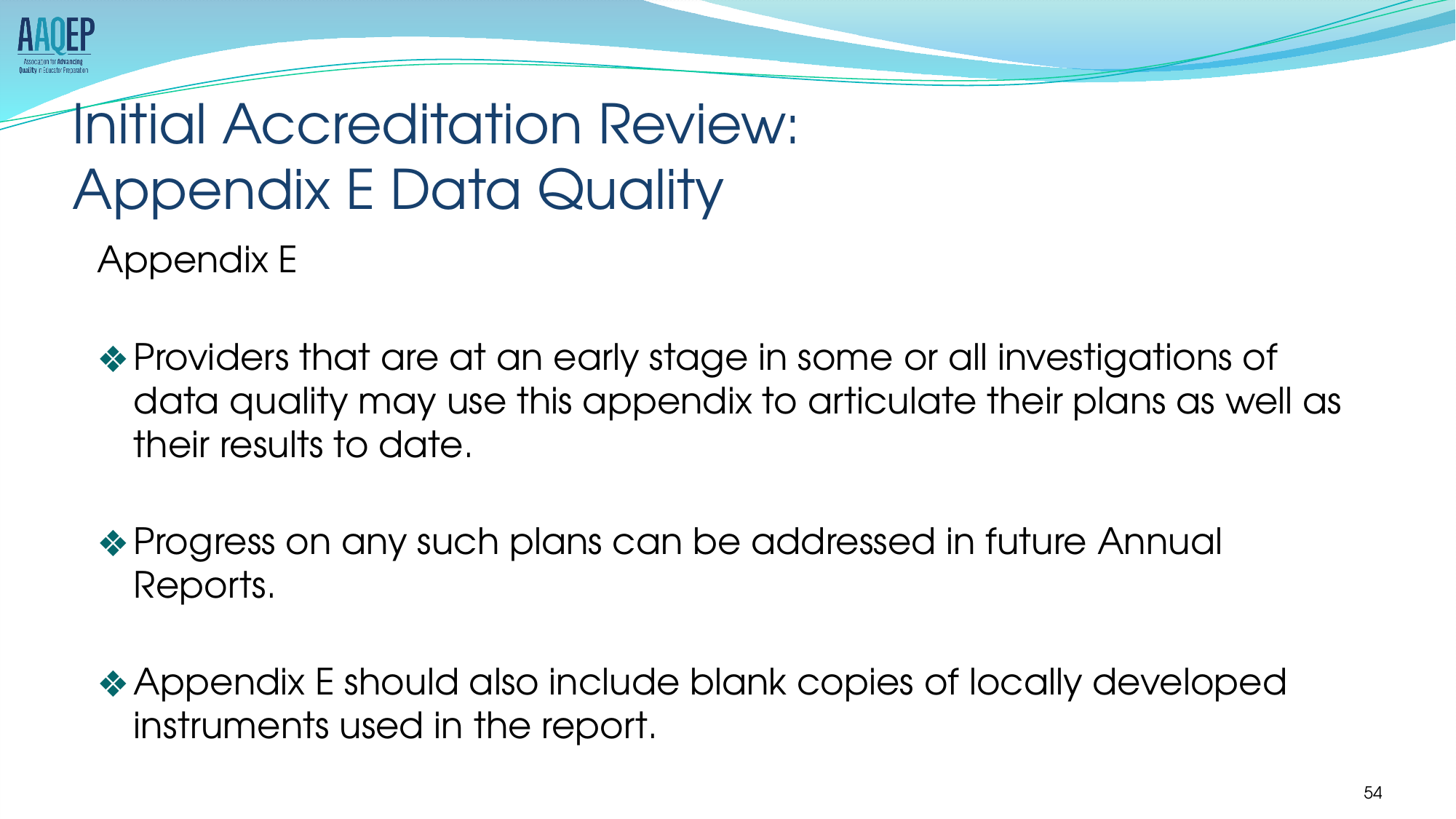

# Initial Accreditation Review: Appendix E Data Quality
Appendix E

Providers that are at an early stage in some or all investigations of data quality may use this appendix to articulate their plans as well as their results to date.

Progress on any such plans can be addressed in future Annual Reports.

Appendix E should also include blank copies of locally developed instruments used in the report.

54